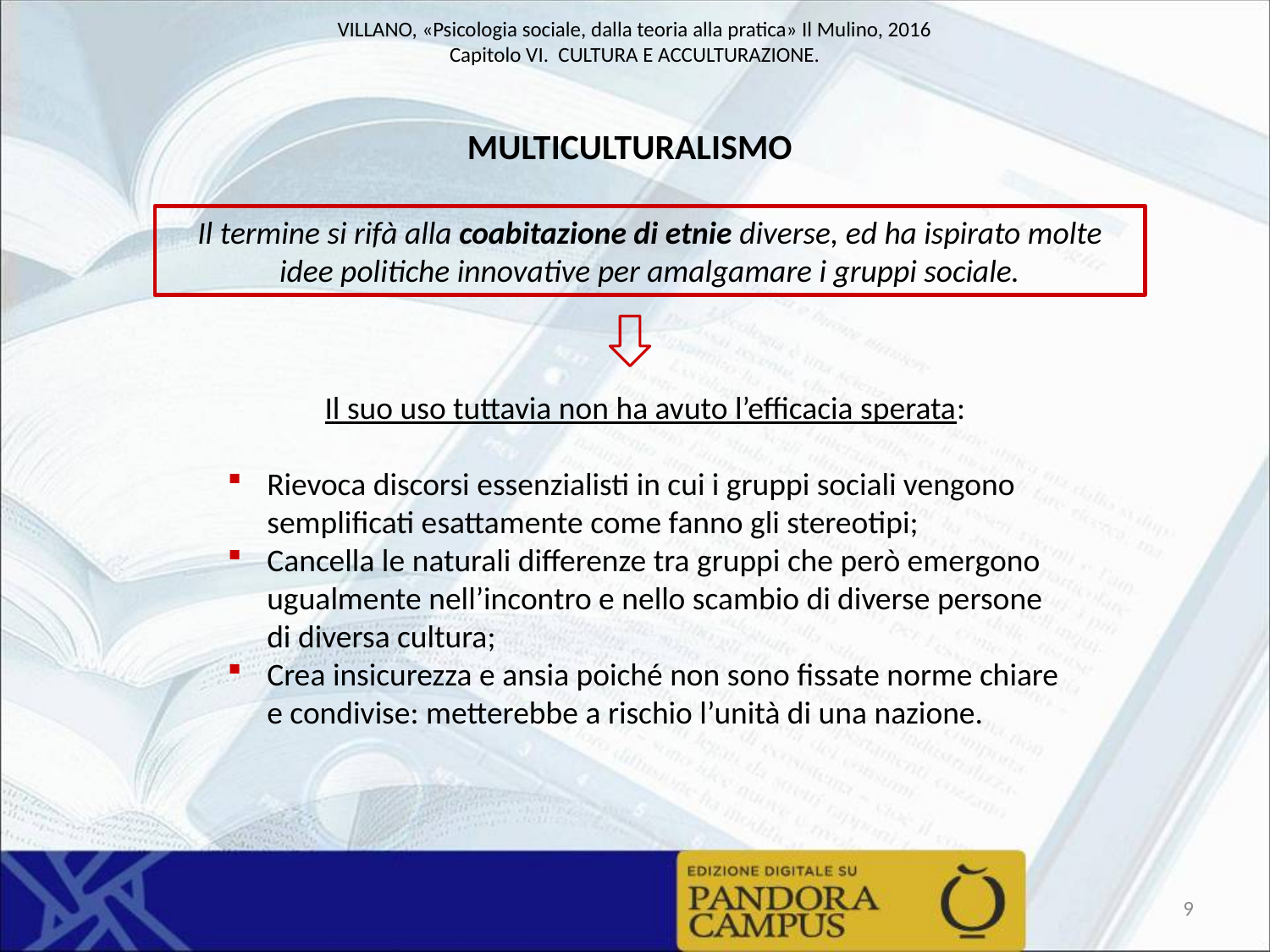

MULTICULTURALISMO
Il termine si rifà alla coabitazione di etnie diverse, ed ha ispirato molte idee politiche innovative per amalgamare i gruppi sociale.

Il suo uso tuttavia non ha avuto l’efficacia sperata:

Rievoca discorsi essenzialisti in cui i gruppi sociali vengono semplificati esattamente come fanno gli stereotipi;
Cancella le naturali differenze tra gruppi che però emergono ugualmente nell’incontro e nello scambio di diverse persone di diversa cultura;
Crea insicurezza e ansia poiché non sono fissate norme chiare e condivise: metterebbe a rischio l’unità di una nazione.

9